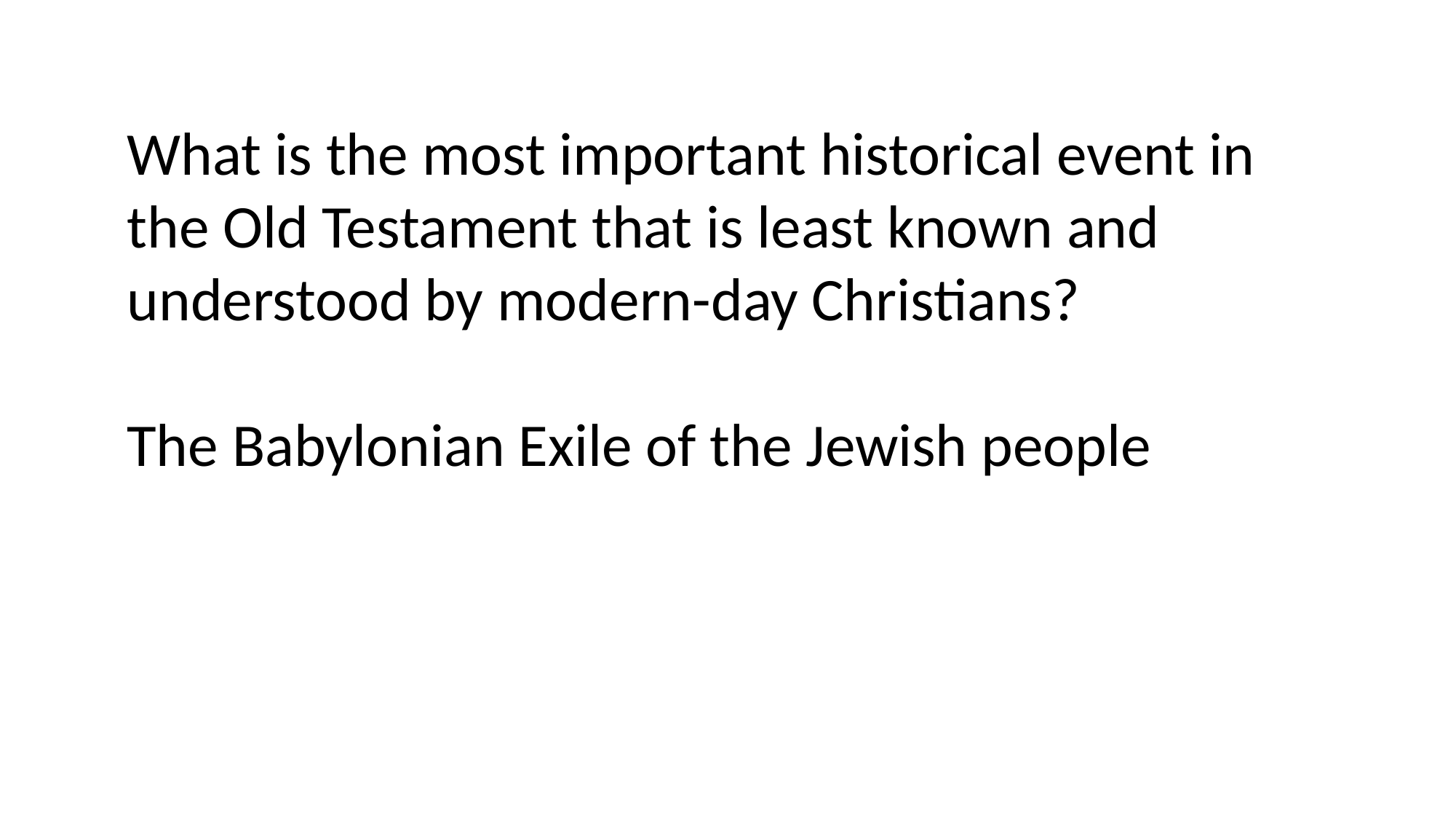

What is the most important historical event in the Old Testament that is least known and understood by modern-day Christians?

The Babylonian Exile of the Jewish people